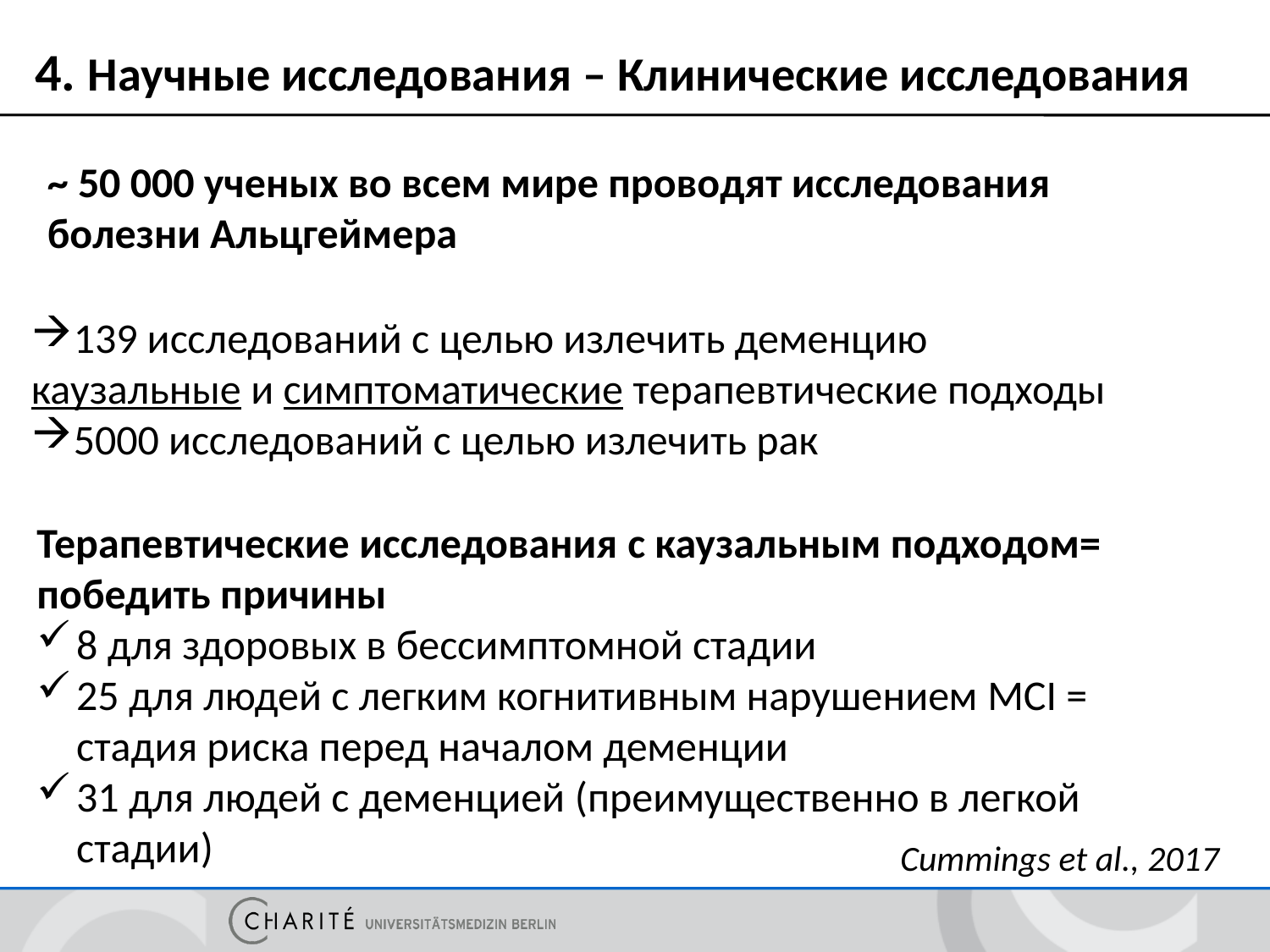

# 4. Научные исследования – Клинические исследования

~ 50 000 ученых во всем мире проводят исследования болезни Альцгеймера

139 исследований с целью излечить деменцию
каузальные и симптоматические терапевтические подходы
5000 исследований с целью излечить рак

Терапевтические исследования с каузальным подходом=  победить причины
8 для здоровых в бессимптомной стадии
25 для людей с легким когнитивным нарушением MCI = стадия риска перед началом деменции
31 для людей с деменцией (преимущественно в легкой стадии)
Cummings et al., 2017